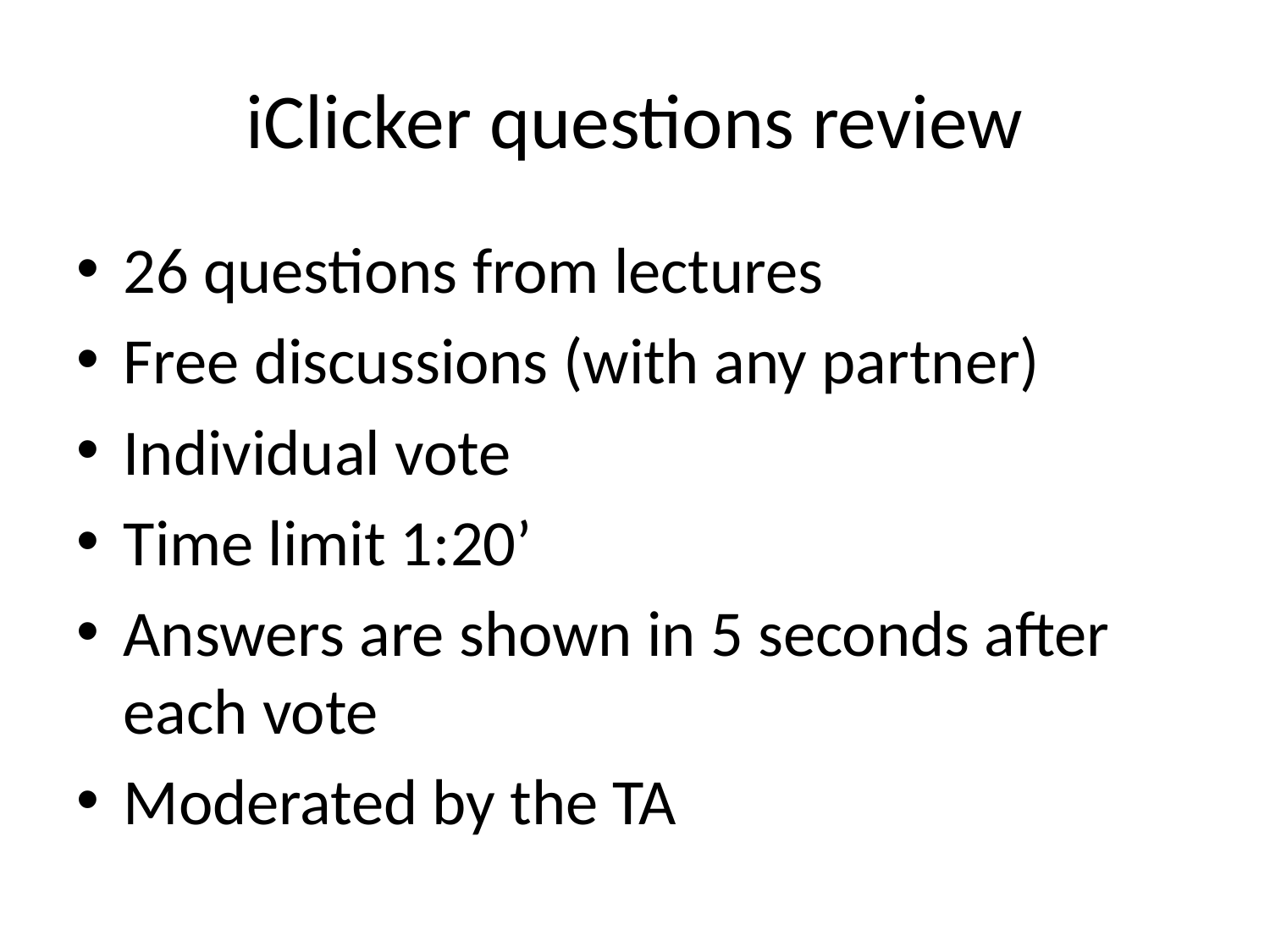

# iClicker questions review
26 questions from lectures
Free discussions (with any partner)
Individual vote
Time limit 1:20’
Answers are shown in 5 seconds after each vote
Moderated by the TA